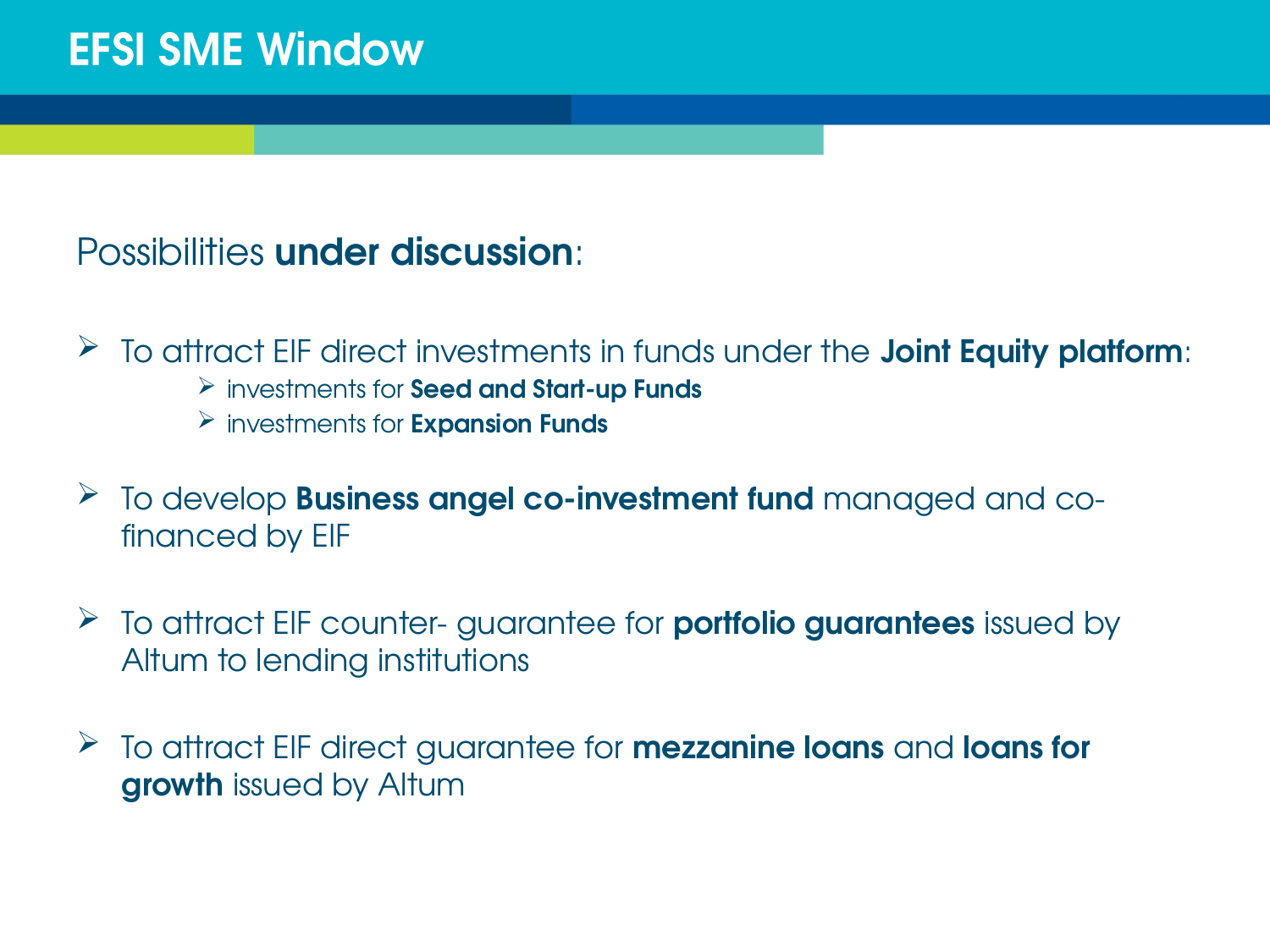

# EFSI SME Window
Possibilities under discussion:

To attract EIF direct investments in funds under the Joint Equity platform:
investments for Seed and Start-up Funds
investments for Expansion Funds

To develop Business angel co-investment fund managed and co-financed by EIF

To attract EIF counter- guarantee for portfolio guarantees issued by Altum to lending institutions

To attract EIF direct guarantee for mezzanine loans and loans for growth issued by Altum